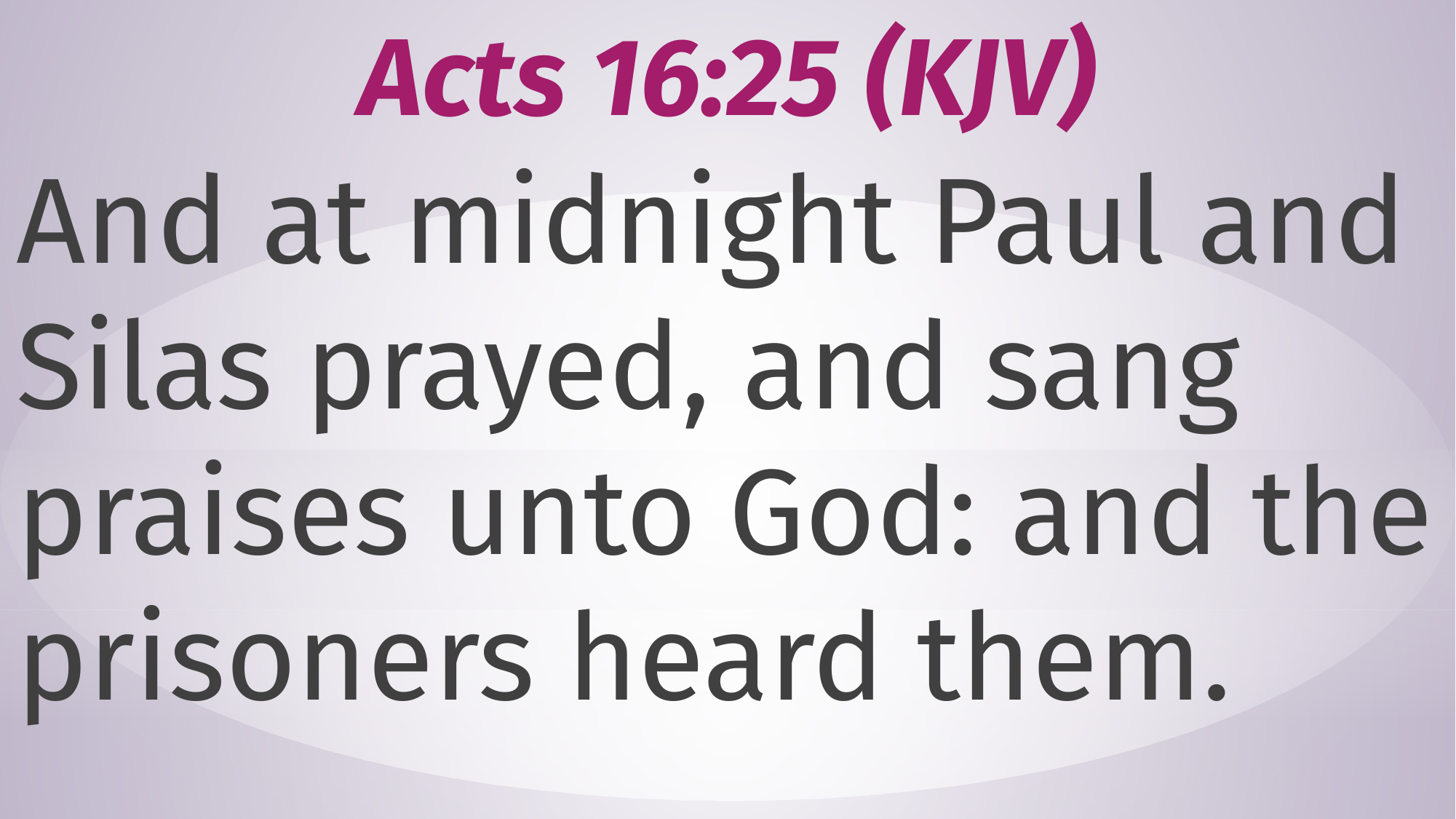

# Acts 16:25 (KJV)
And at midnight Paul and Silas prayed, and sang praises unto God: and the prisoners heard them.